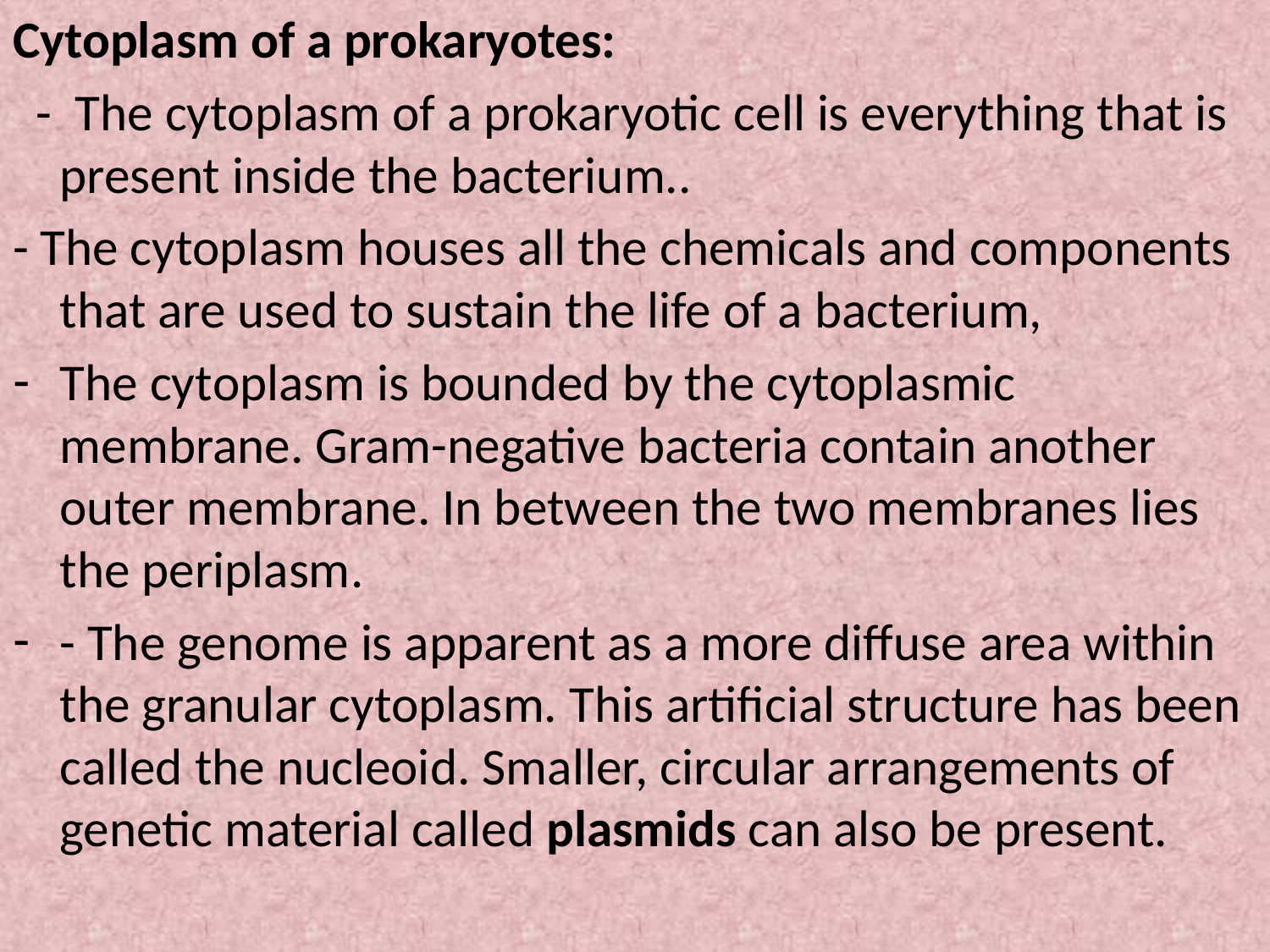

Cytoplasm of a prokaryotes:
  -  The cytoplasm of a prokaryotic cell is everything that is present inside the bacterium..
- The cytoplasm houses all the chemicals and components that are used to sustain the life of a bacterium,
The cytoplasm is bounded by the cytoplasmic membrane. Gram-negative bacteria contain another outer membrane. In between the two membranes lies the periplasm.
- The genome is apparent as a more diffuse area within the granular cytoplasm. This artificial structure has been called the nucleoid. Smaller, circular arrangements of genetic material called plasmids can also be present.

#